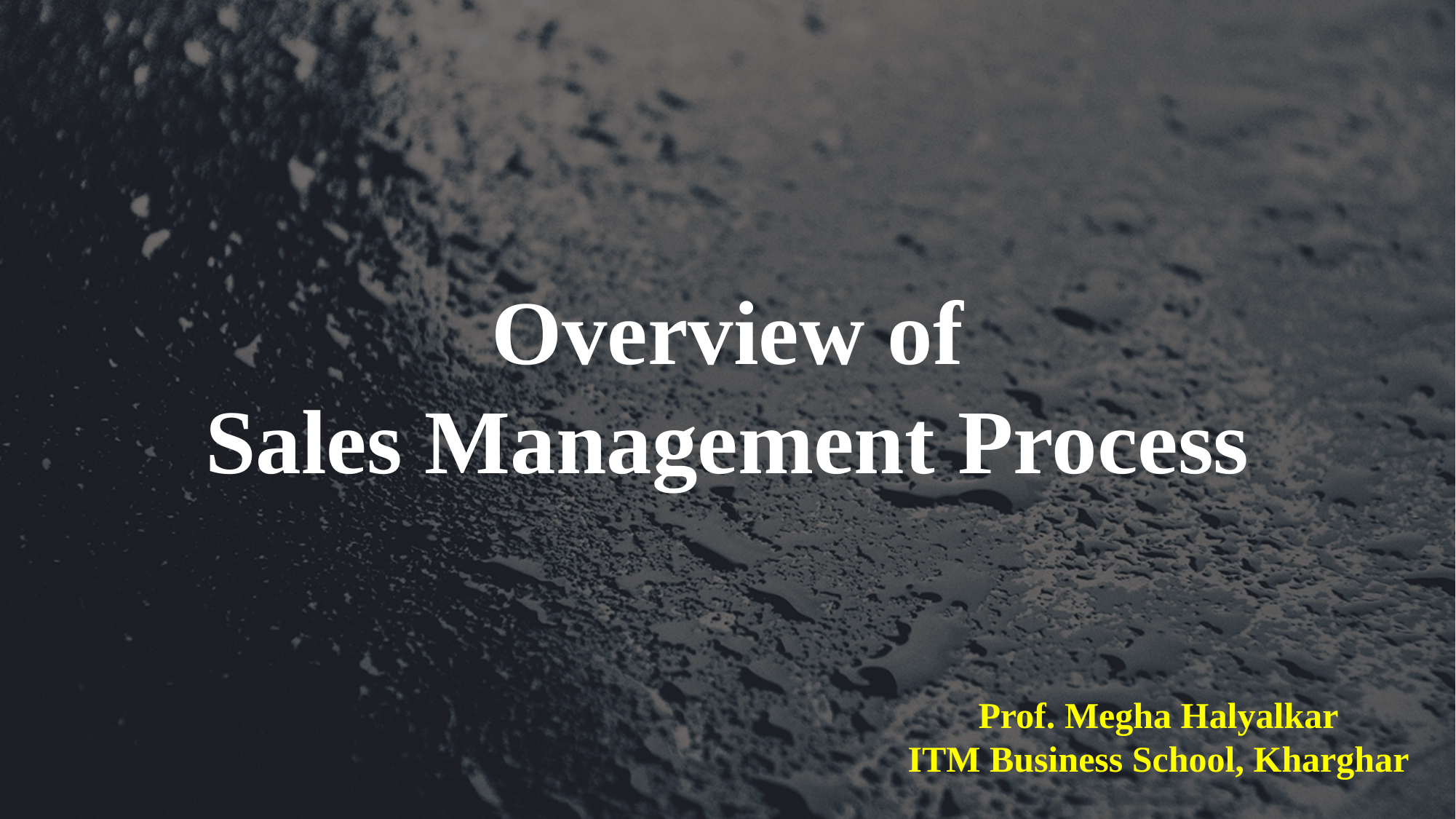

Overview of
Sales Management Process
Prof. Megha Halyalkar
ITM Business School, Kharghar